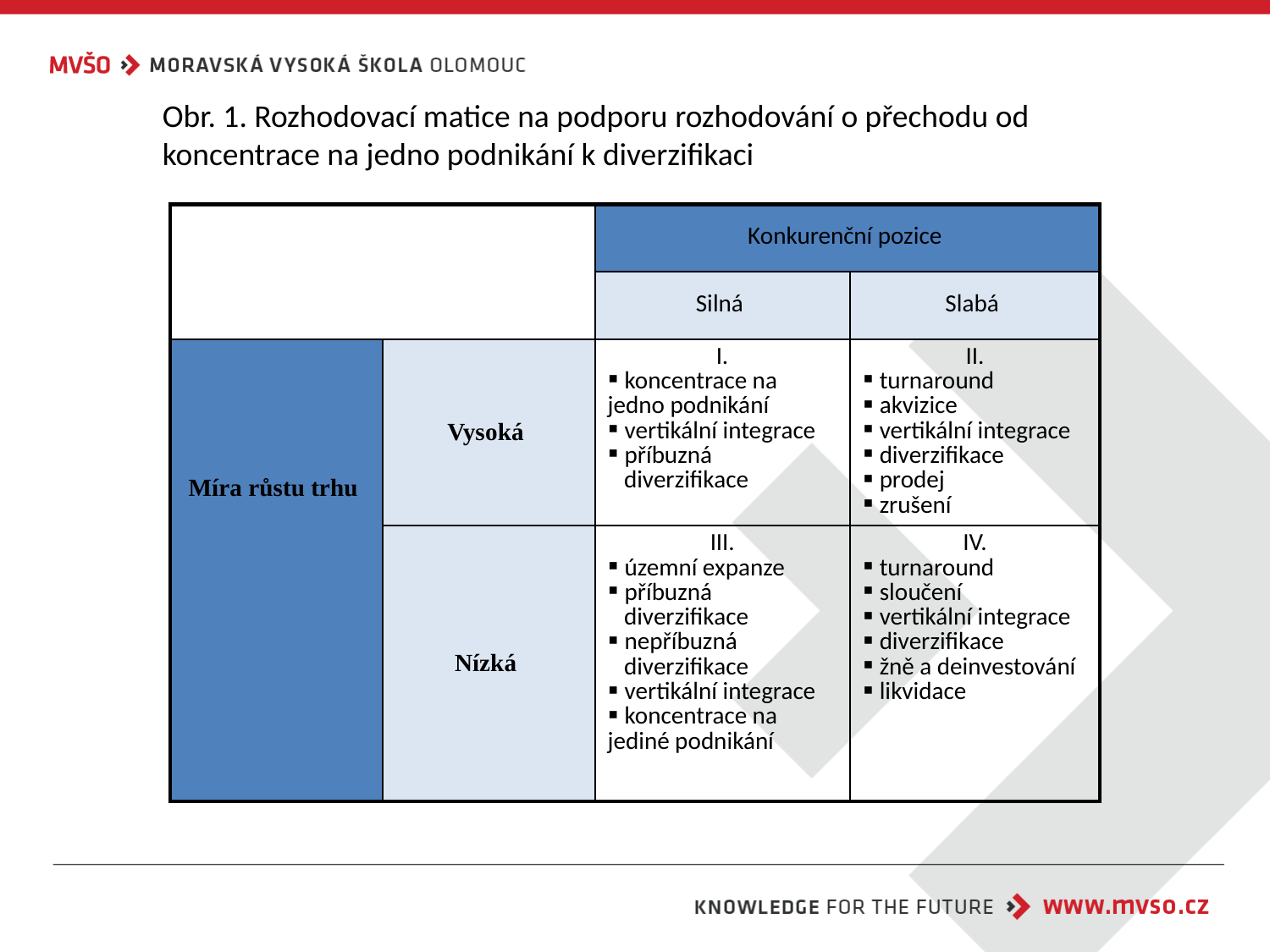

Obr. 1. Rozhodovací matice na podporu rozhodování o přechodu od koncentrace na jedno podnikání k diverzifikaci

|  |  | Konkurenční pozice |  |
| --- | --- | --- | --- |
|  |  | Silná | Slabá |
| Míra růstu trhu | Vysoká | I. koncentrace na jedno podnikání vertikální integrace příbuzná diverzifikace | II. turnaround akvizice vertikální integrace diverzifikace prodej zrušení |
|  | Nízká | III. územní expanze příbuzná diverzifikace nepříbuzná diverzifikace vertikální integrace koncentrace na jediné podnikání | IV. turnaround sloučení vertikální integrace diverzifikace žně a deinvestování likvidace |